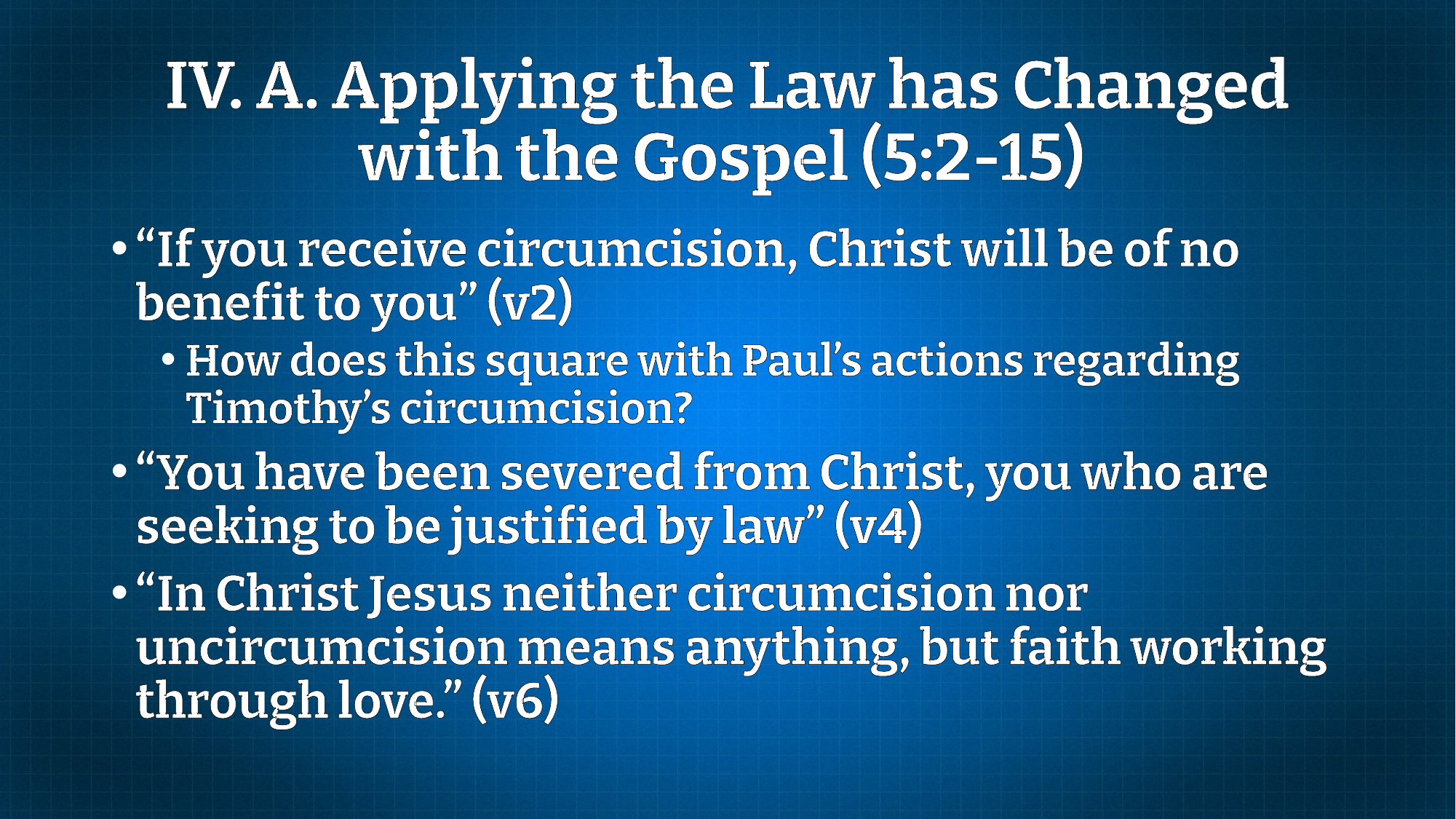

# IV. A. Applying the Law has Changed with the Gospel (5:2-15)
“If you receive circumcision, Christ will be of no benefit to you” (v2)
How does this square with Paul’s actions regarding Timothy’s circumcision?
“You have been severed from Christ, you who are seeking to be justified by law” (v4)
“In Christ Jesus neither circumcision nor uncircumcision means anything, but faith working through love.” (v6)